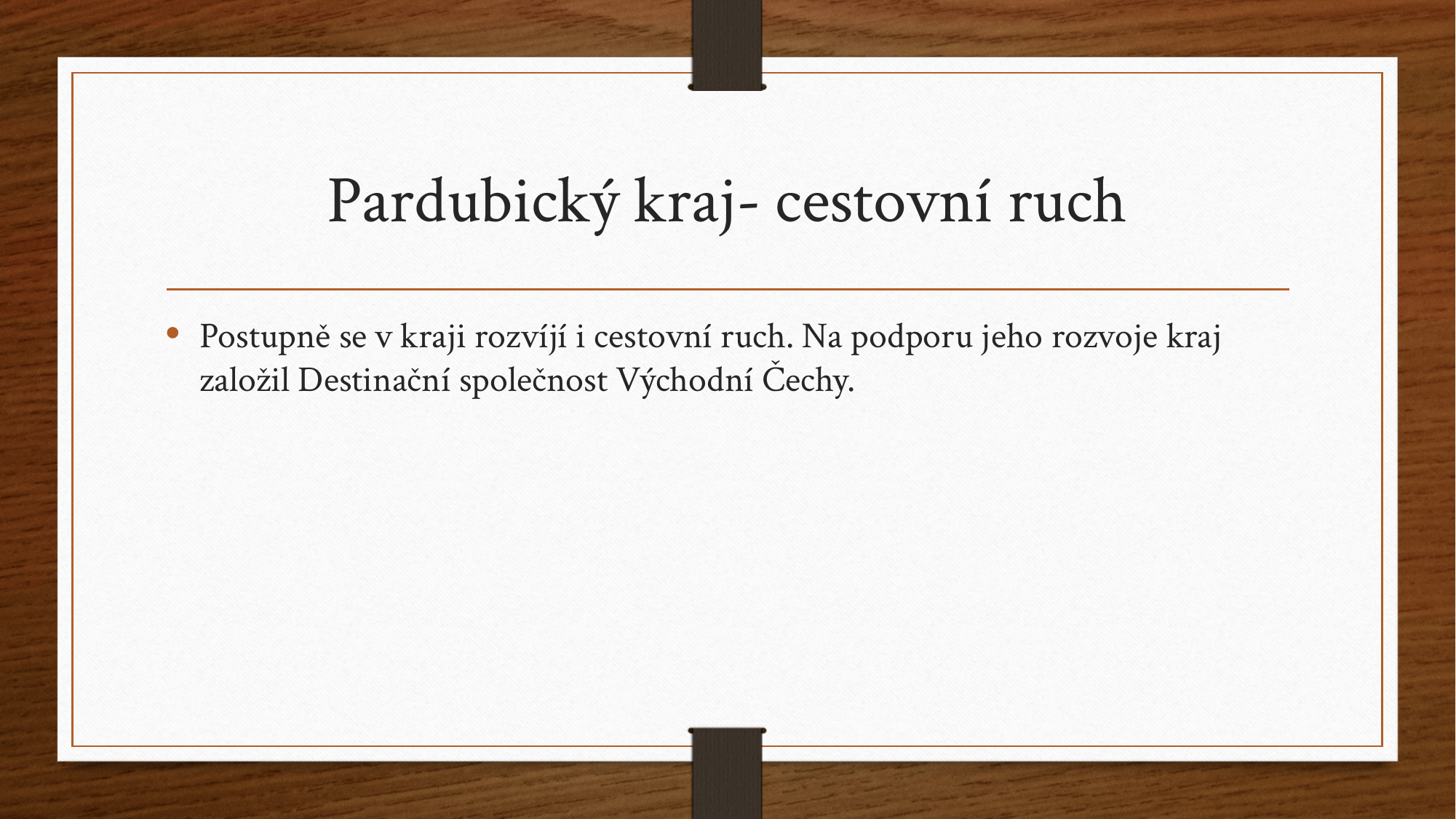

# Pardubický kraj- cestovní ruch
Postupně se v kraji rozvíjí i cestovní ruch. Na podporu jeho rozvoje kraj založil Destinační společnost Východní Čechy.